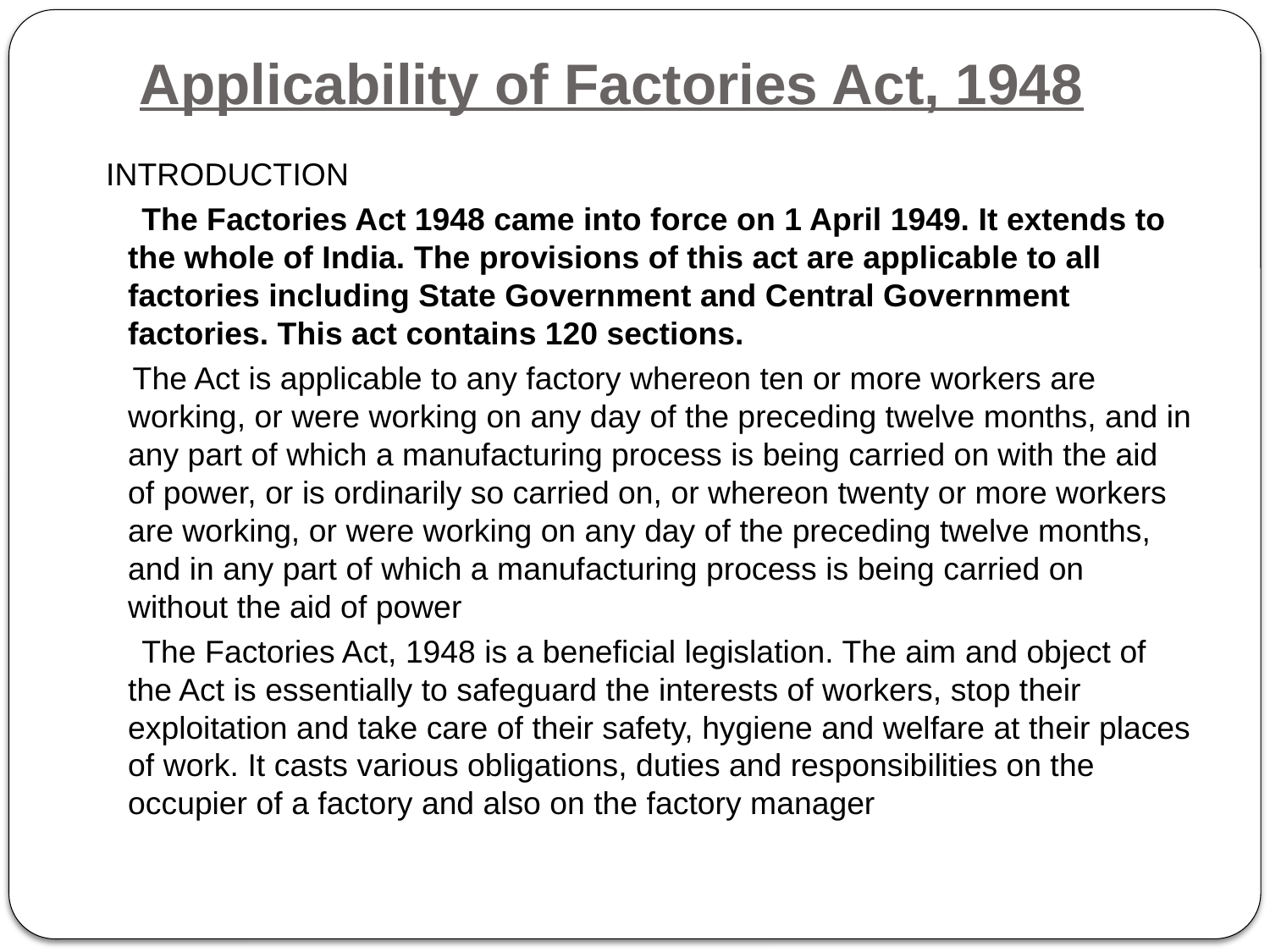

# Applicability of Factories Act, 1948
 INTRODUCTION
     The Factories Act 1948 came into force on 1 April 1949. It extends to the whole of India. The provisions of this act are applicable to all factories including State Government and Central Government factories. This act contains 120 sections.
    The Act is applicable to any factory whereon ten or more workers are working, or were working on any day of the preceding twelve months, and in any part of which a manufacturing process is being carried on with the aid of power, or is ordinarily so carried on, or whereon twenty or more workers are working, or were working on any day of the preceding twelve months, and in any part of which a manufacturing process is being carried on without the aid of power
     The Factories Act, 1948 is a beneficial legislation. The aim and object of the Act is essentially to safeguard the interests of workers, stop their exploitation and take care of their safety, hygiene and welfare at their places of work. It casts various obligations, duties and responsibilities on the occupier of a factory and also on the factory manager